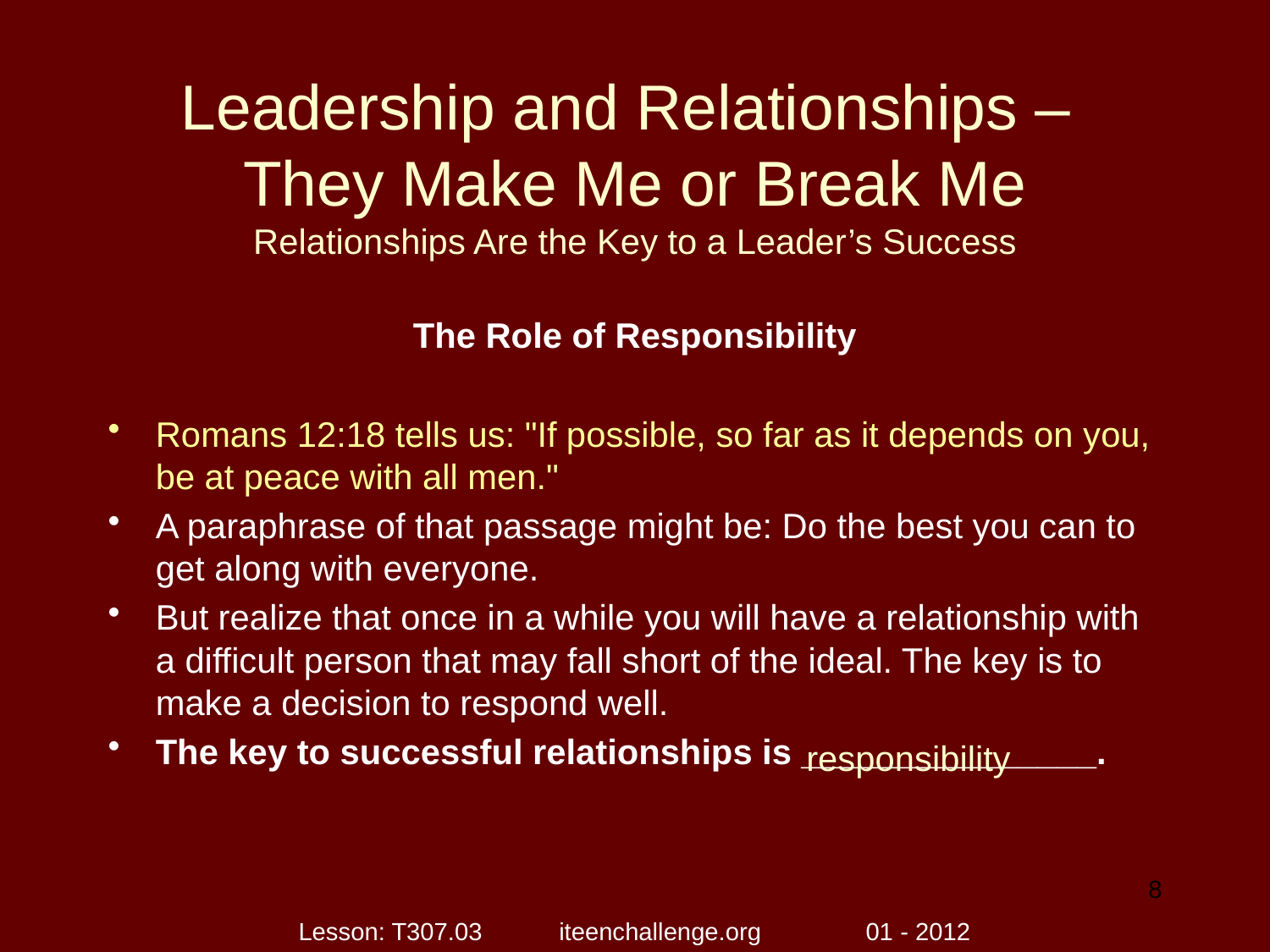

# Leadership and Relationships – They Make Me or Break Me Relationships Are the Key to a Leader’s Success
The Role of Responsibility

Romans 12:18 tells us: "If possible, so far as it depends on you, be at peace with all men."
A paraphrase of that passage might be: Do the best you can to get along with everyone.
But realize that once in a while you will have a relationship with a difficult person that may fall short of the ideal. The key is to make a decision to respond well.
The key to successful relationships is _______________.
responsibility
8
Lesson: T307.03           iteenchallenge.org               01 - 2012